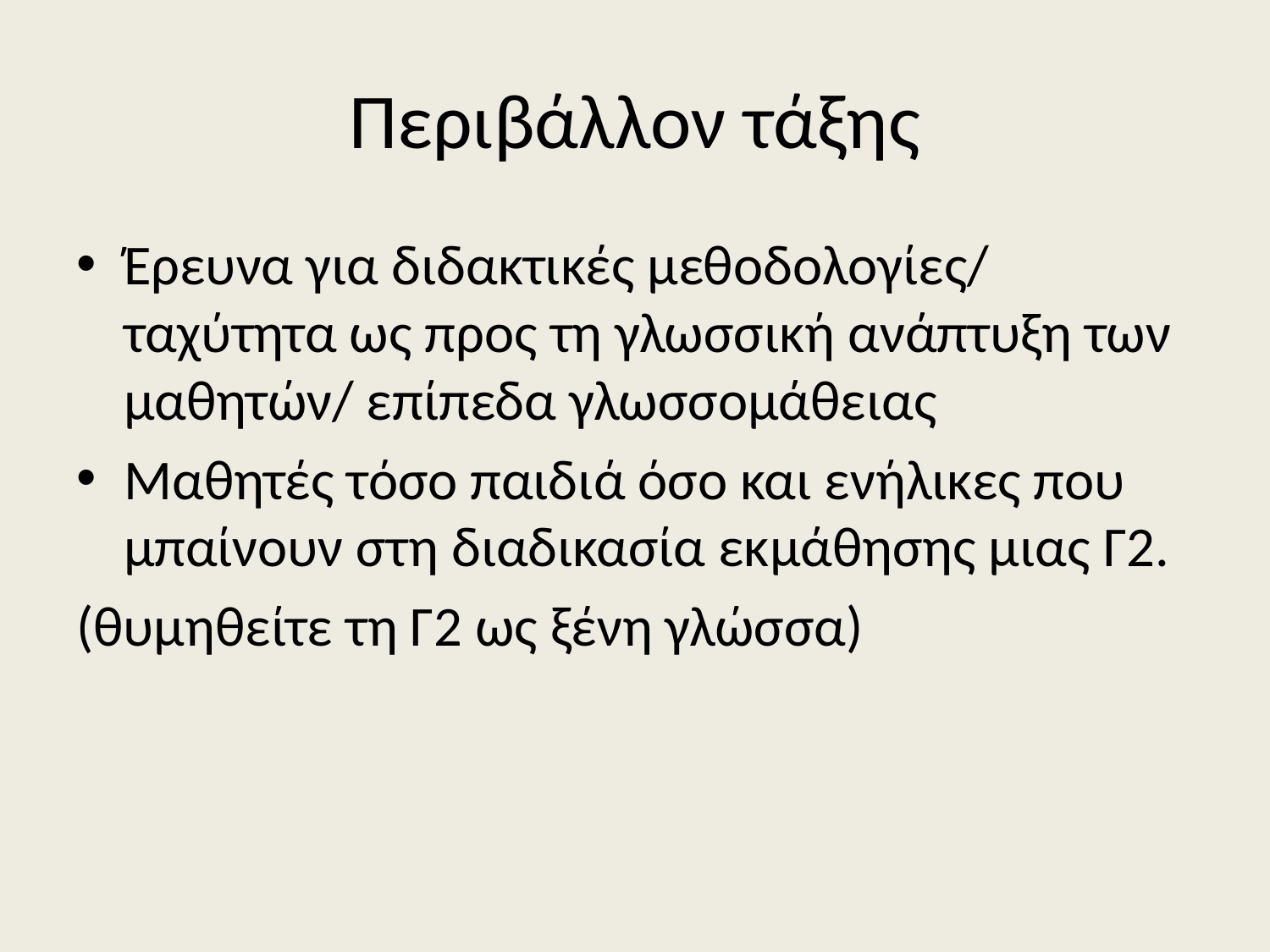

# Περιβάλλον τάξης
Έρευνα για διδακτικές μεθοδολογίες/ ταχύτητα ως προς τη γλωσσική ανάπτυξη των μαθητών/ επίπεδα γλωσσομάθειας
Μαθητές τόσο παιδιά όσο και ενήλικες που μπαίνουν στη διαδικασία εκμάθησης μιας Γ2.
(θυμηθείτε τη Γ2 ως ξένη γλώσσα)